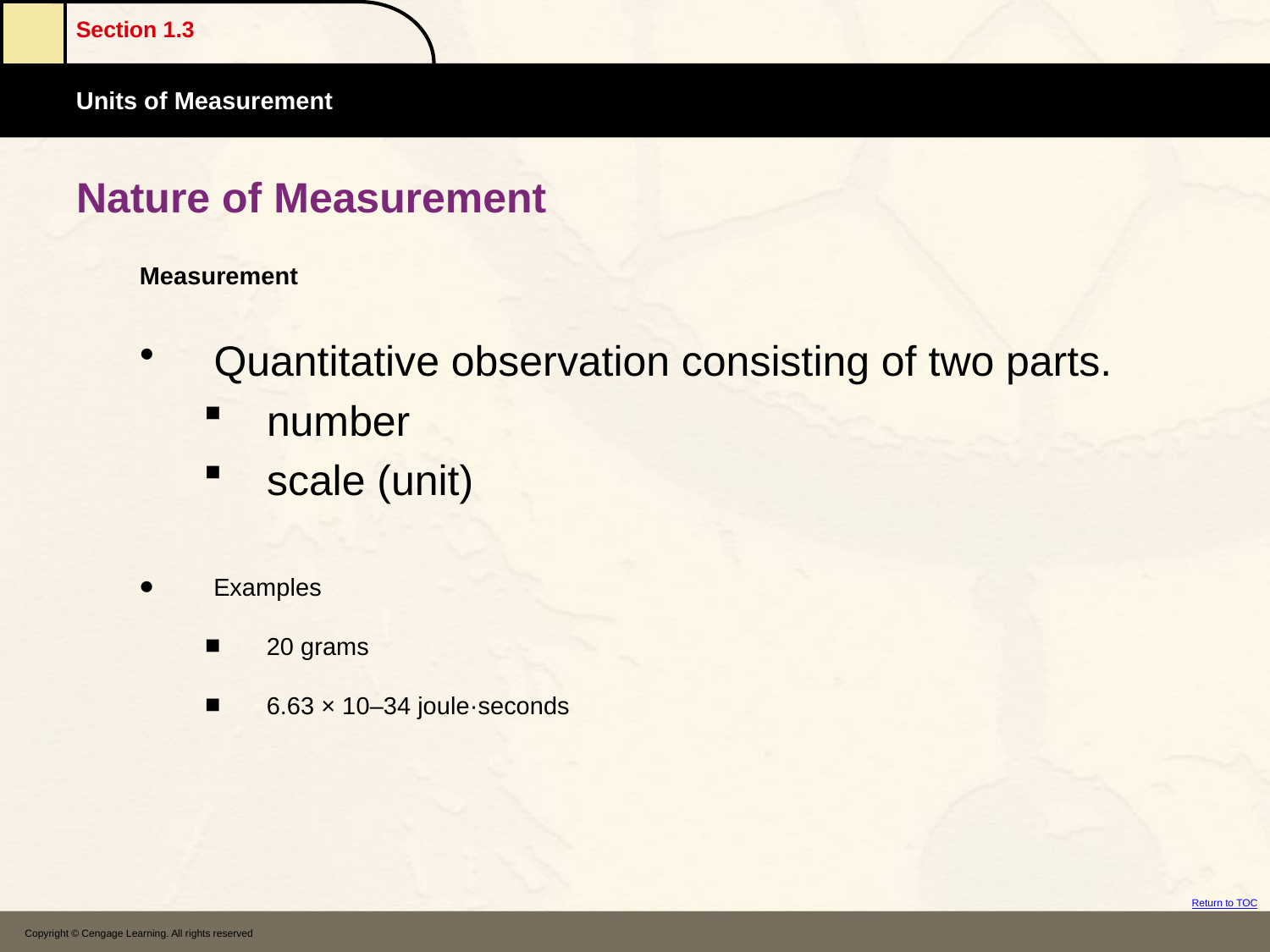

# Nature of Measurement
Measurement

Quantitative observation consisting of two parts.
number
scale (unit)
Examples
20 grams
6.63 × 10–34 joule·seconds
Copyright © Cengage Learning. All rights reserved